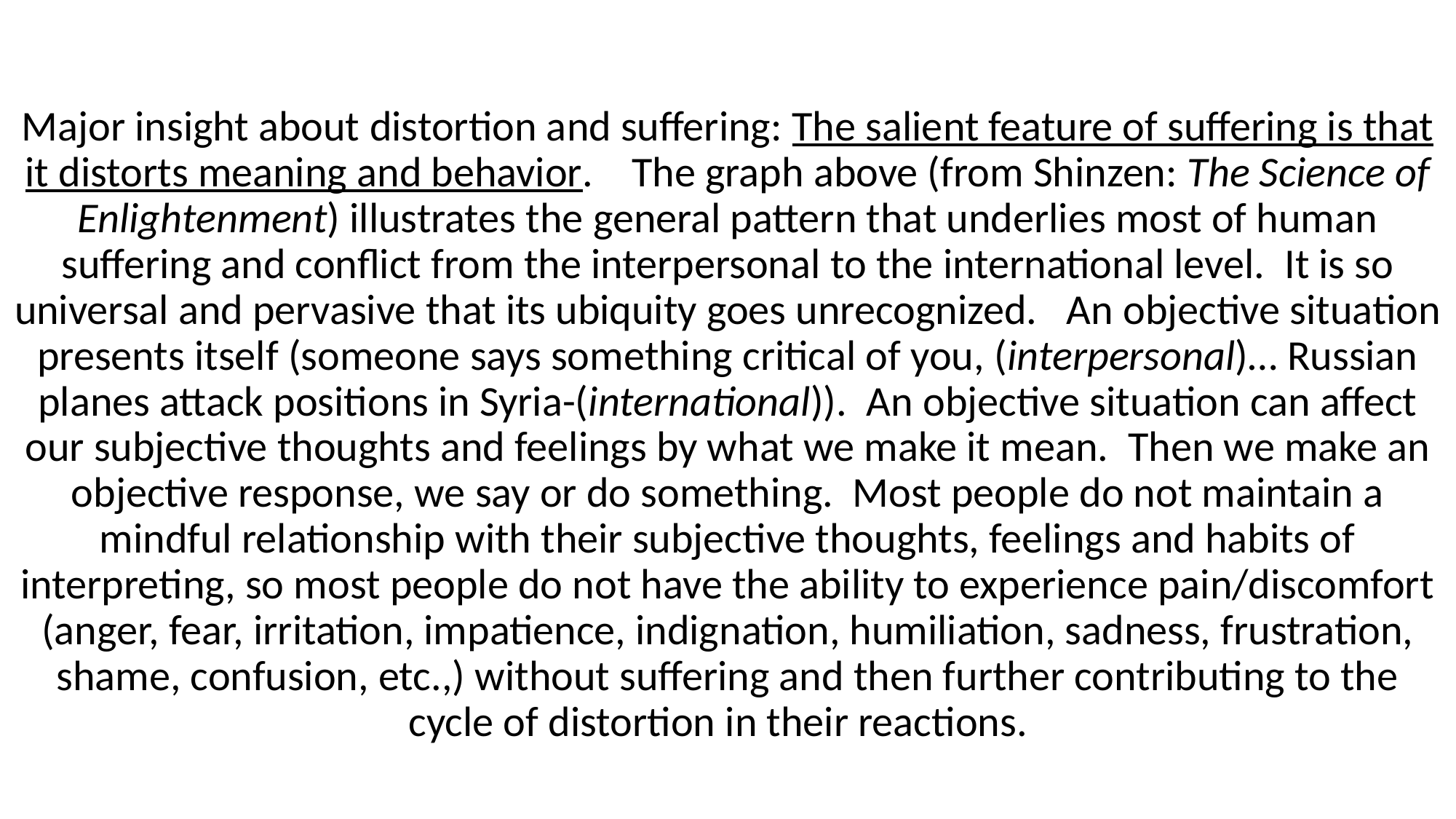

# Major insight about distortion and suffering: The salient feature of suffering is that it distorts meaning and behavior.    The graph above (from Shinzen: The Science of Enlightenment) illustrates the general pattern that underlies most of human suffering and conflict from the interpersonal to the international level.  It is so universal and pervasive that its ubiquity goes unrecognized.   An objective situation presents itself (someone says something critical of you, (interpersonal)… Russian planes attack positions in Syria-(international)).  An objective situation can affect our subjective thoughts and feelings by what we make it mean.  Then we make an objective response, we say or do something.  Most people do not maintain a mindful relationship with their subjective thoughts, feelings and habits of interpreting, so most people do not have the ability to experience pain/discomfort (anger, fear, irritation, impatience, indignation, humiliation, sadness, frustration, shame, confusion, etc.,) without suffering and then further contributing to the cycle of distortion in their reactions.